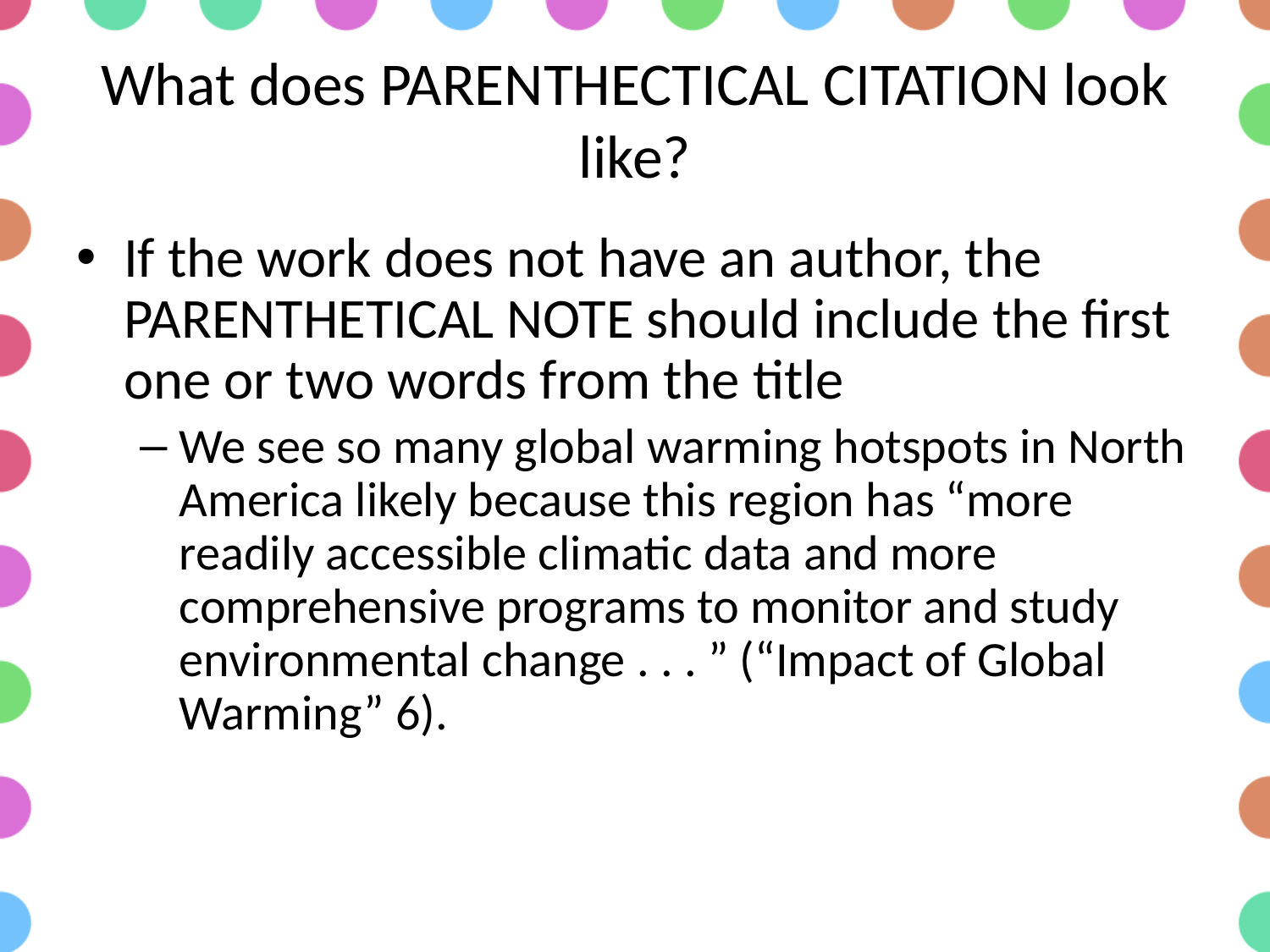

# What does PARENTHECTICAL CITATION look like?
If the work does not have an author, the PARENTHETICAL NOTE should include the first one or two words from the title
We see so many global warming hotspots in North America likely because this region has “more readily accessible climatic data and more comprehensive programs to monitor and study environmental change . . . ” (“Impact of Global Warming” 6).